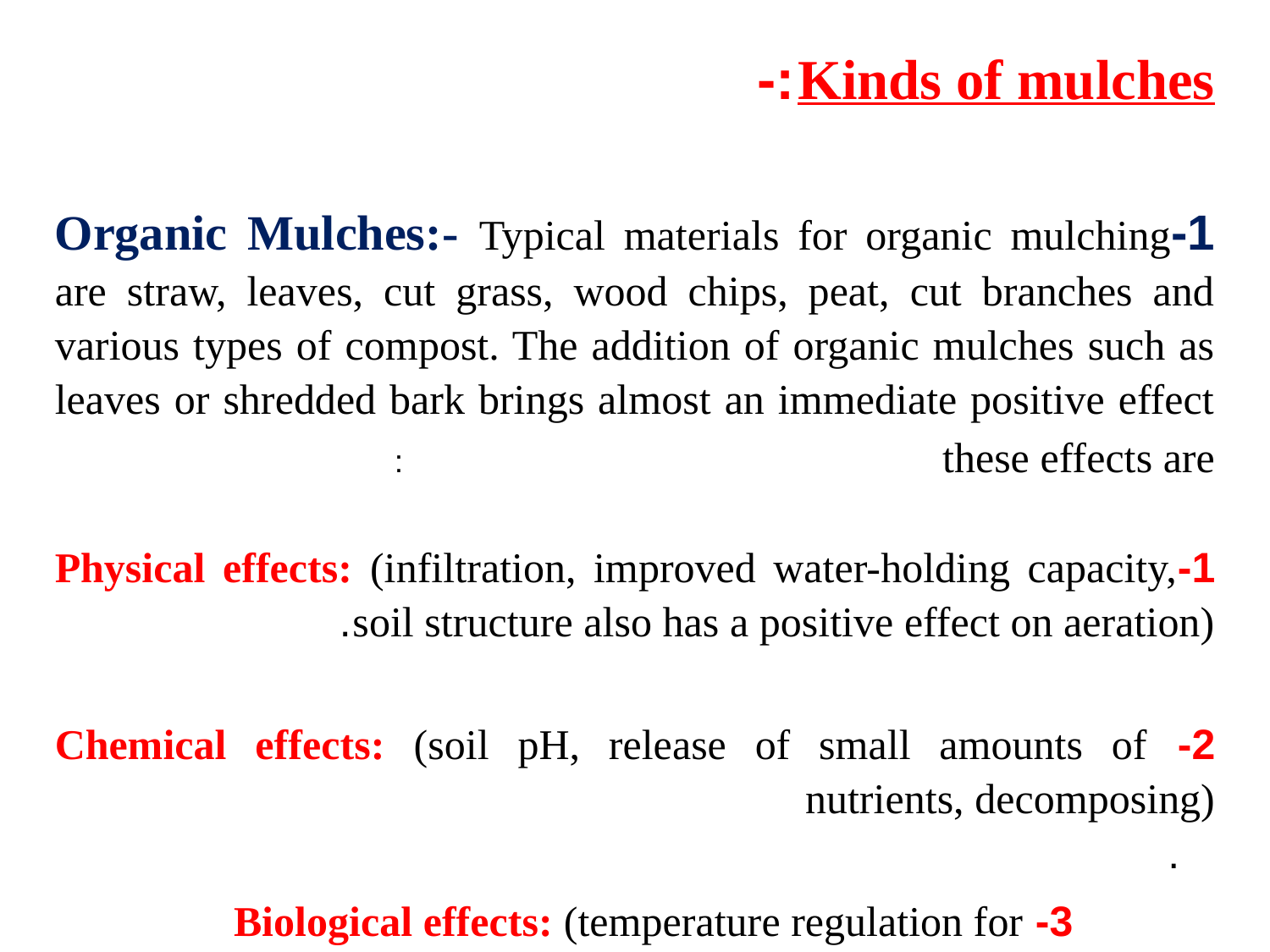

Kinds of mulches:-
1-Organic Mulches:- Typical materials for organic mulching are straw, leaves, cut grass, wood chips, peat, cut branches and various types of compost. The addition of organic mulches such as leaves or shredded bark brings almost an immediate positive effect these effects are                                          :
1-Physical effects: (infiltration, improved water-holding capacity, soil structure also has a positive effect on aeration).
2- Chemical effects: (soil pH, release of small amounts of nutrients, decomposing)                                                                   .
            3- Biological effects: (temperature regulation for increasing microorganism activity).